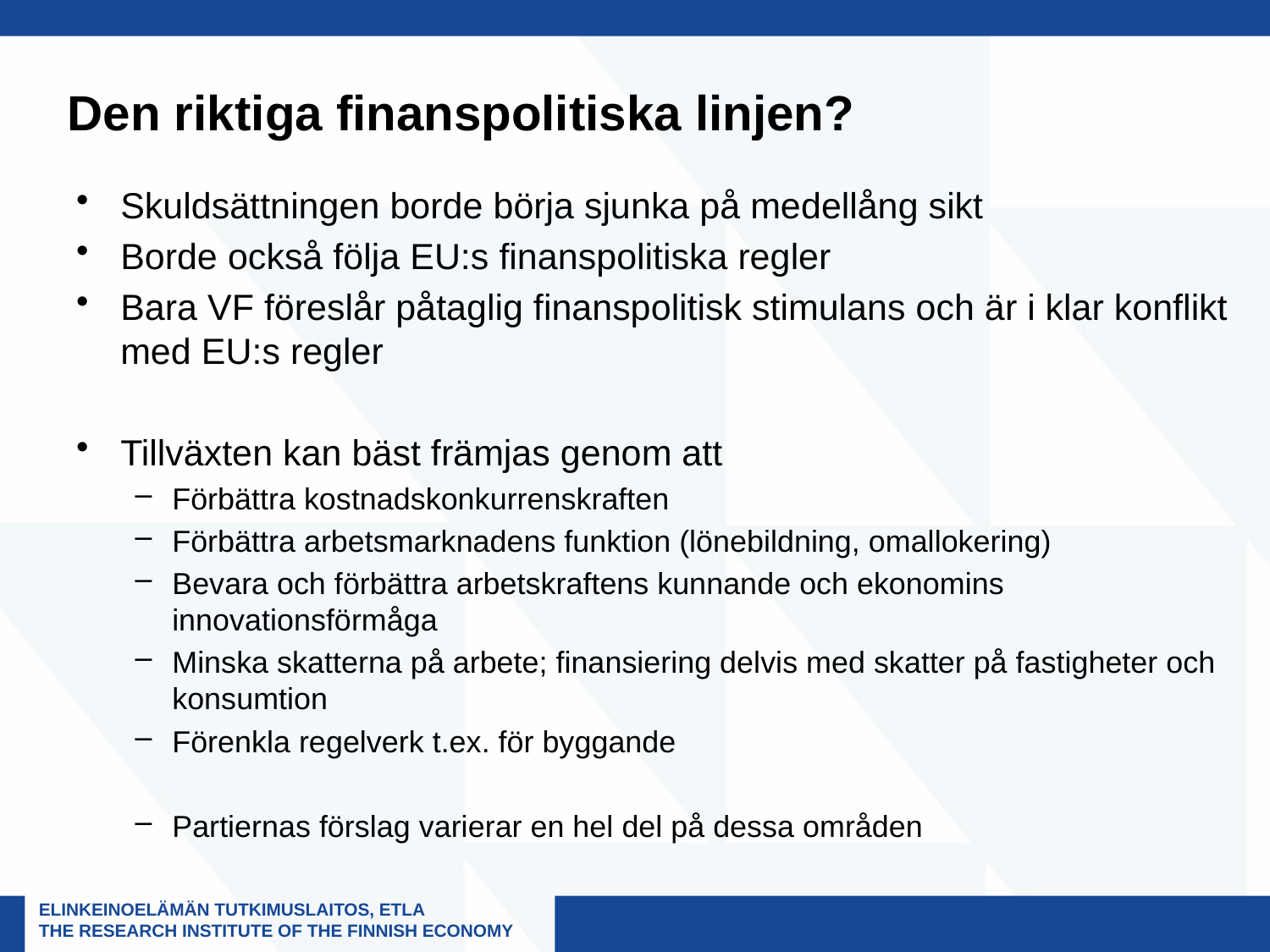

# Den riktiga finanspolitiska linjen?
Skuldsättningen borde börja sjunka på medellång sikt
Borde också följa EU:s finanspolitiska regler
Bara VF föreslår påtaglig finanspolitisk stimulans och är i klar konflikt med EU:s regler

Tillväxten kan bäst främjas genom att
Förbättra kostnadskonkurrenskraften
Förbättra arbetsmarknadens funktion (lönebildning, omallokering)
Bevara och förbättra arbetskraftens kunnande och ekonomins innovationsförmåga
Minska skatterna på arbete; finansiering delvis med skatter på fastigheter och konsumtion
Förenkla regelverk t.ex. för byggande

Partiernas förslag varierar en hel del på dessa områden